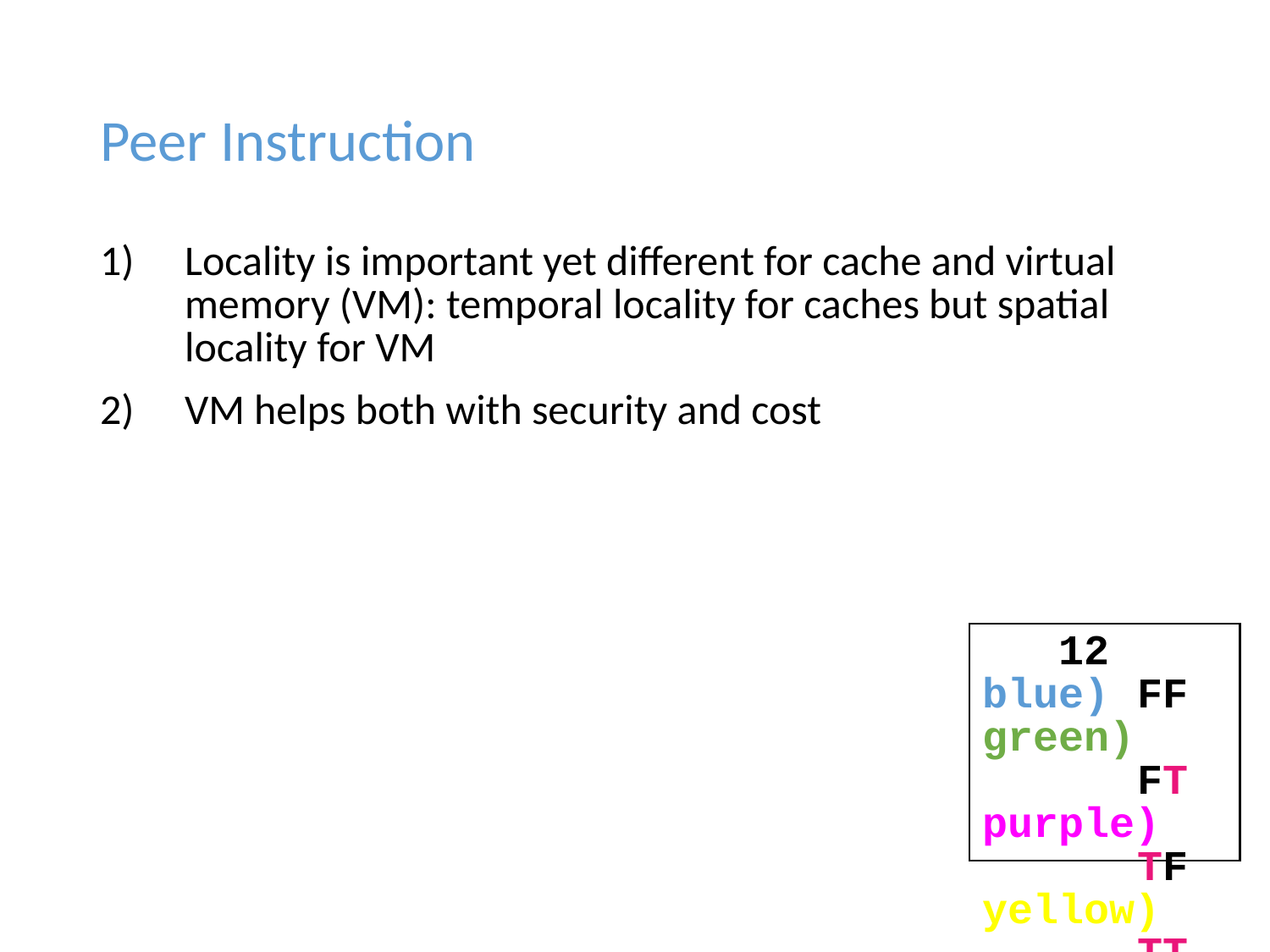

# Peer Instruction
Locality is important yet different for cache and virtual memory (VM): temporal locality for caches but spatial locality for VM
VM helps both with security and cost
   12
blue) 	FF
green) 	FT
purple)	TF
yellow)	TT